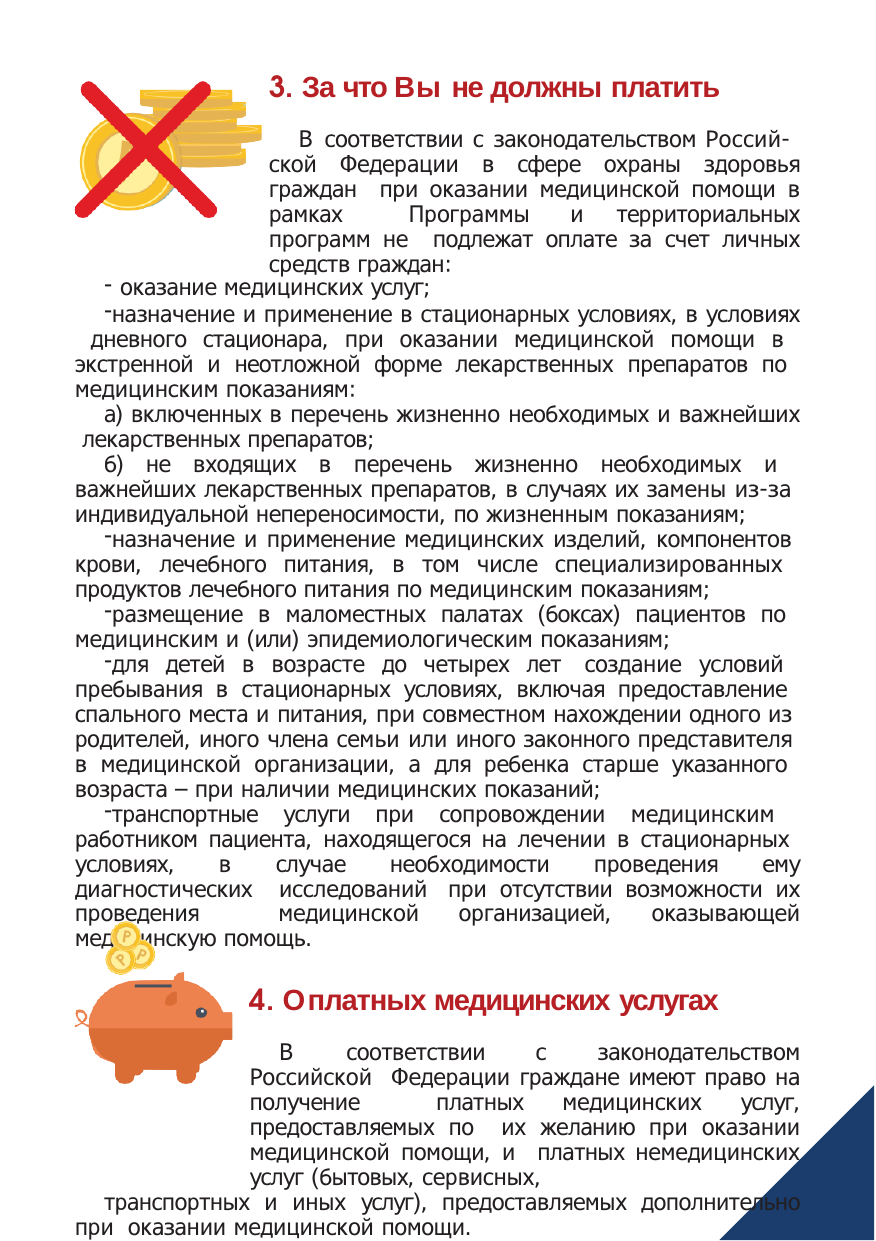

3. За что Вы не должны платить
В соответствии с законодательством Россий-  ской Федерации в сфере охраны здоровья граждан  при оказании медицинской помощи в рамках  Программы и территориальных программ не  подлежат оплате за счет личных средств граждан:
оказание медицинских услуг;
назначение и применение в стационарных условиях, в условиях  дневного стационара, при оказании медицинской помощи в  экстренной и неотложной форме лекарственных препаратов по  медицинским показаниям:
а) включенных в перечень жизненно необходимых и важнейших  лекарственных препаратов;
б) не входящих в перечень жизненно необходимых и  важнейших лекарственных препаратов, в случаях их замены из-за  индивидуальной непереносимости, по жизненным показаниям;
назначение и применение медицинских изделий, компонентов  крови, лечебного питания, в том числе специализированных  продуктов лечебного питания по медицинским показаниям;
размещение в маломестных палатах (боксах) пациентов по  медицинским и (или) эпидемиологическим показаниям;
для детей в возрасте до четырех лет создание условий  пребывания в стационарных условиях, включая предоставление  спального места и питания, при совместном нахождении одного из  родителей, иного члена семьи или иного законного представителя  в медицинской организации, а для ребенка старше указанного  возраста – при наличии медицинских показаний;
транспортные услуги при сопровождении медицинским  работником пациента, находящегося на лечении в стационарных  условиях, в случае необходимости проведения ему диагностических  исследований при отсутствии возможности их проведения  медицинской организацией, оказывающей медицинскую помощь.

4. О платных медицинских услугах
В соответствии с законодательством Российской  Федерации граждане имеют право на получение  платных медицинских услуг, предоставляемых по  их желанию при оказании медицинской помощи, и  платных немедицинских услуг (бытовых, сервисных,
транспортных и иных услуг), предоставляемых дополнительно при  оказании медицинской помощи.
5